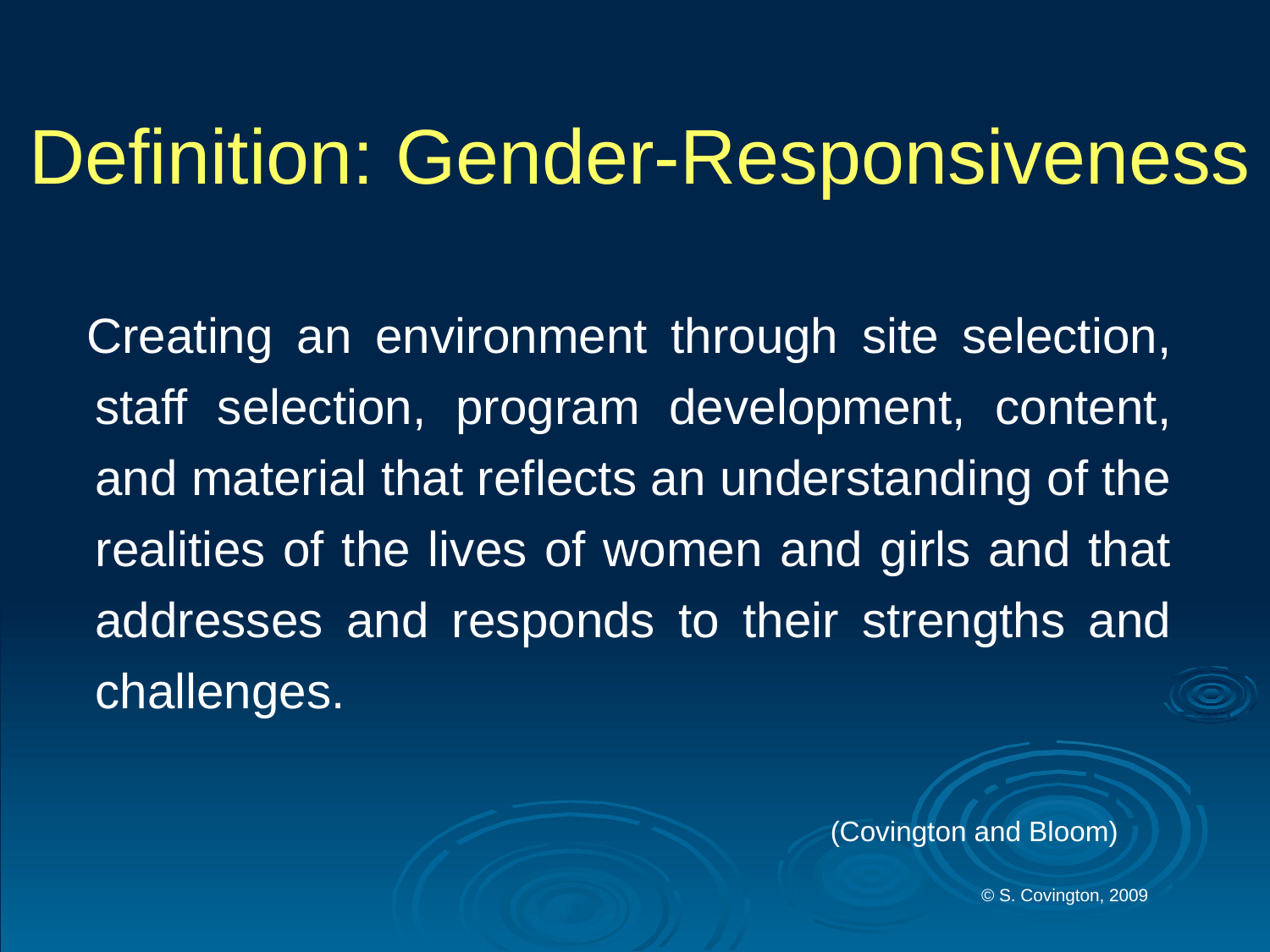

# Definition: Gender-Responsiveness
Creating an environment through site selection, staff selection, program development, content, and material that reflects an understanding of the realities of the lives of women and girls and that addresses and responds to their strengths and challenges.

                            (Covington and Bloom)
© S. Covington, 2009